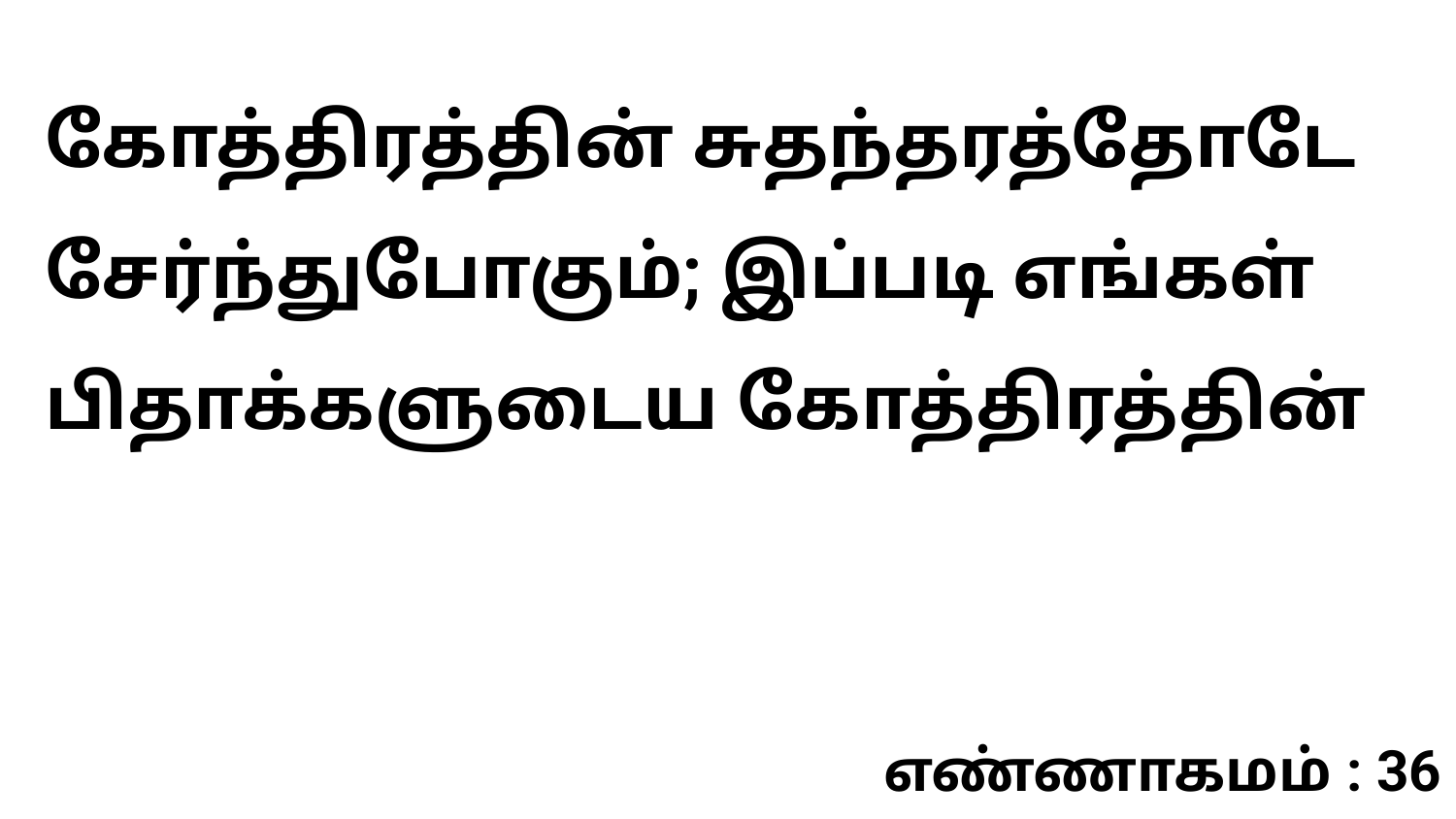

கோத்திரத்தின் சுதந்தரத்தோடே சேர்ந்துபோகும்; இப்படி எங்கள் பிதாக்களுடைய கோத்திரத்தின்
எண்ணாகமம் : 36